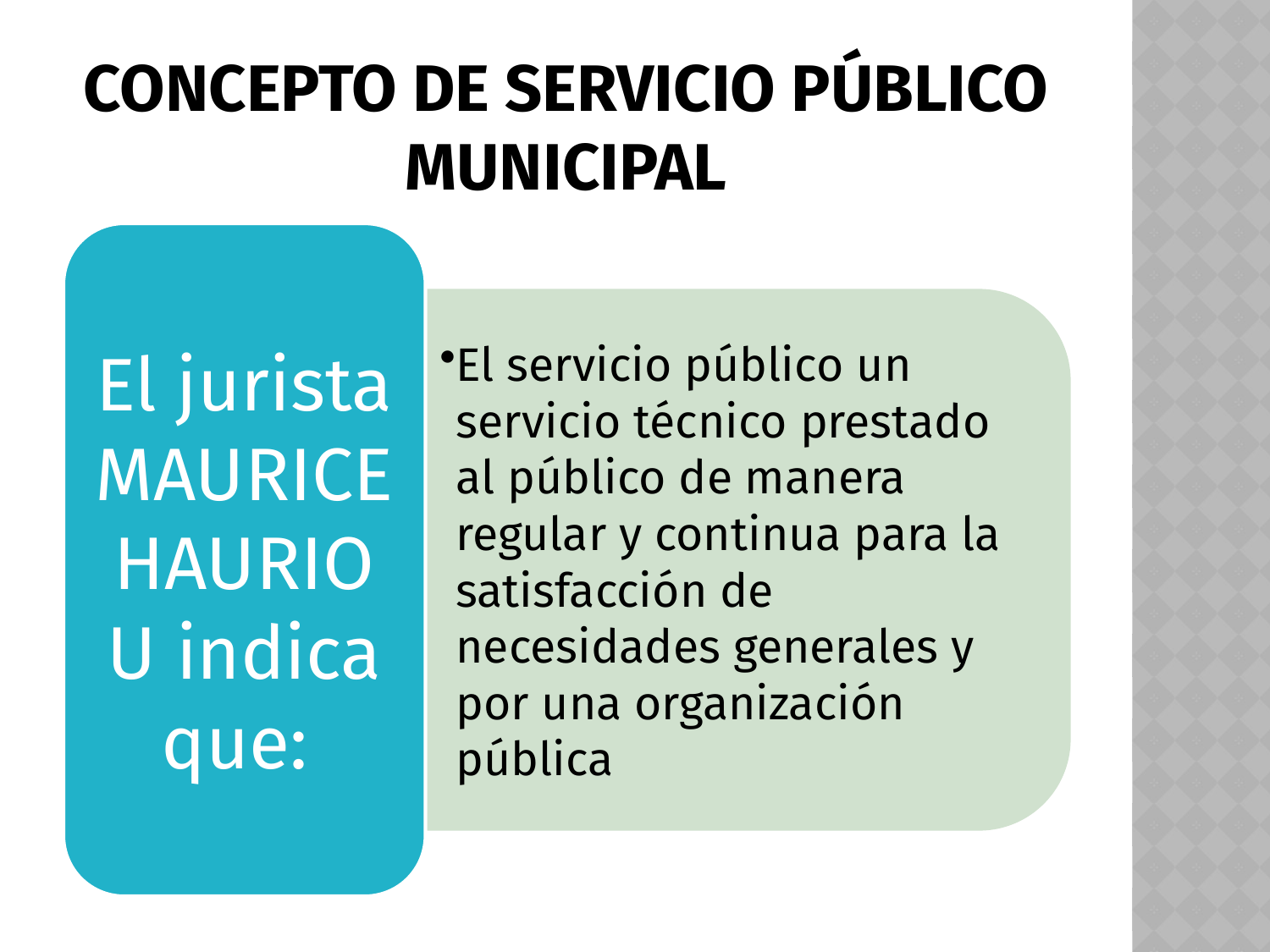

# Concepto de servicio público municipal
El jurista MAURICE HAURIOU indica que:
El servicio público un servicio técnico prestado al público de manera regular y continua para la satisfacción de necesidades generales y por una organización pública